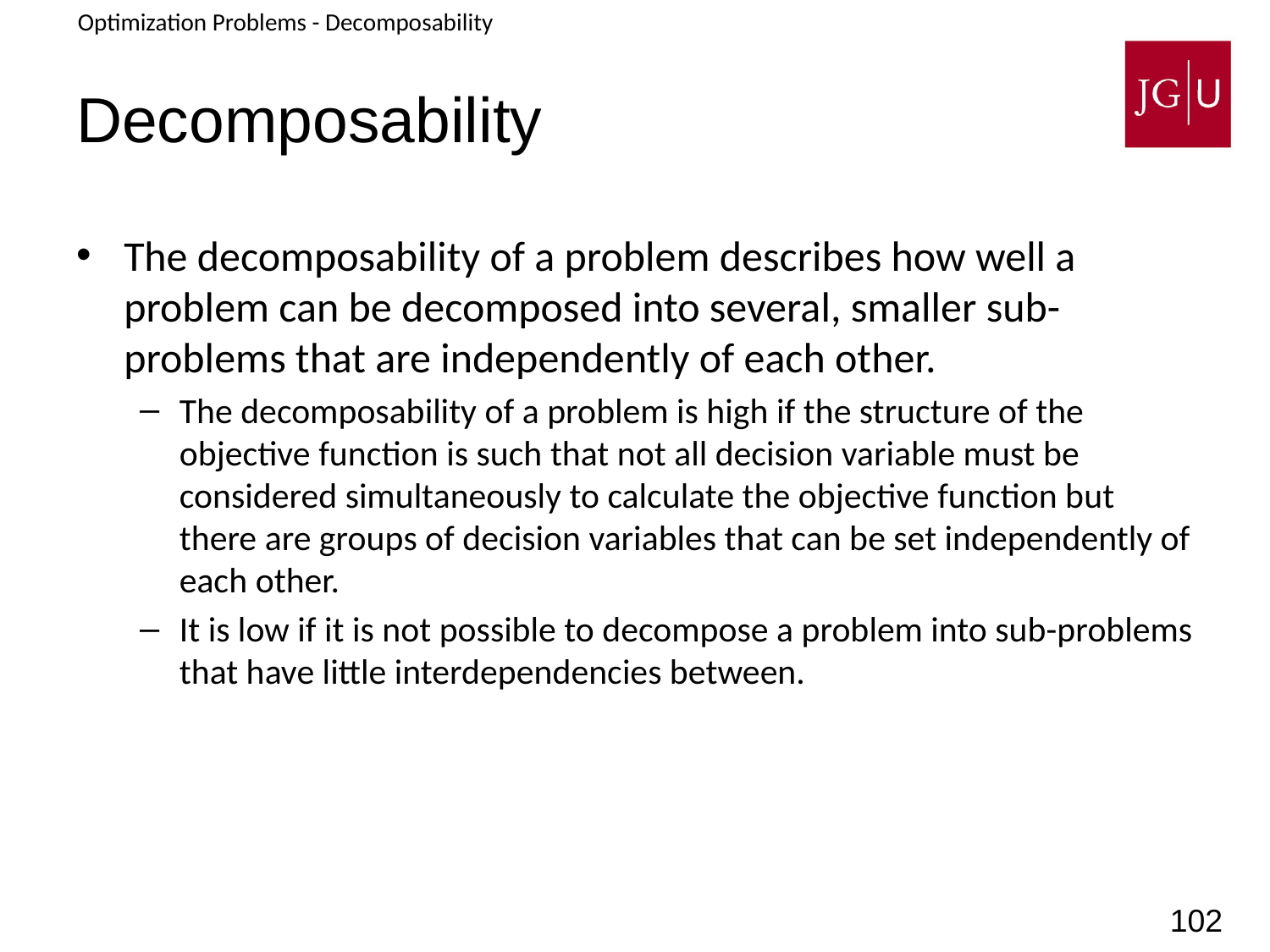

Optimization Problems - Decomposability

3. Problem Difficulty - Decomposability
# Decomposability
The decomposability of a problem describes how well a problem can be decomposed into several, smaller sub-problems that are independently of each other.
The decomposability of a problem is high if the structure of the objective function is such that not all decision variable must be considered simultaneously to calculate the objective function but there are groups of decision variables that can be set independently of each other.
It is low if it is not possible to decompose a problem into sub-problems that have little interdependencies between.